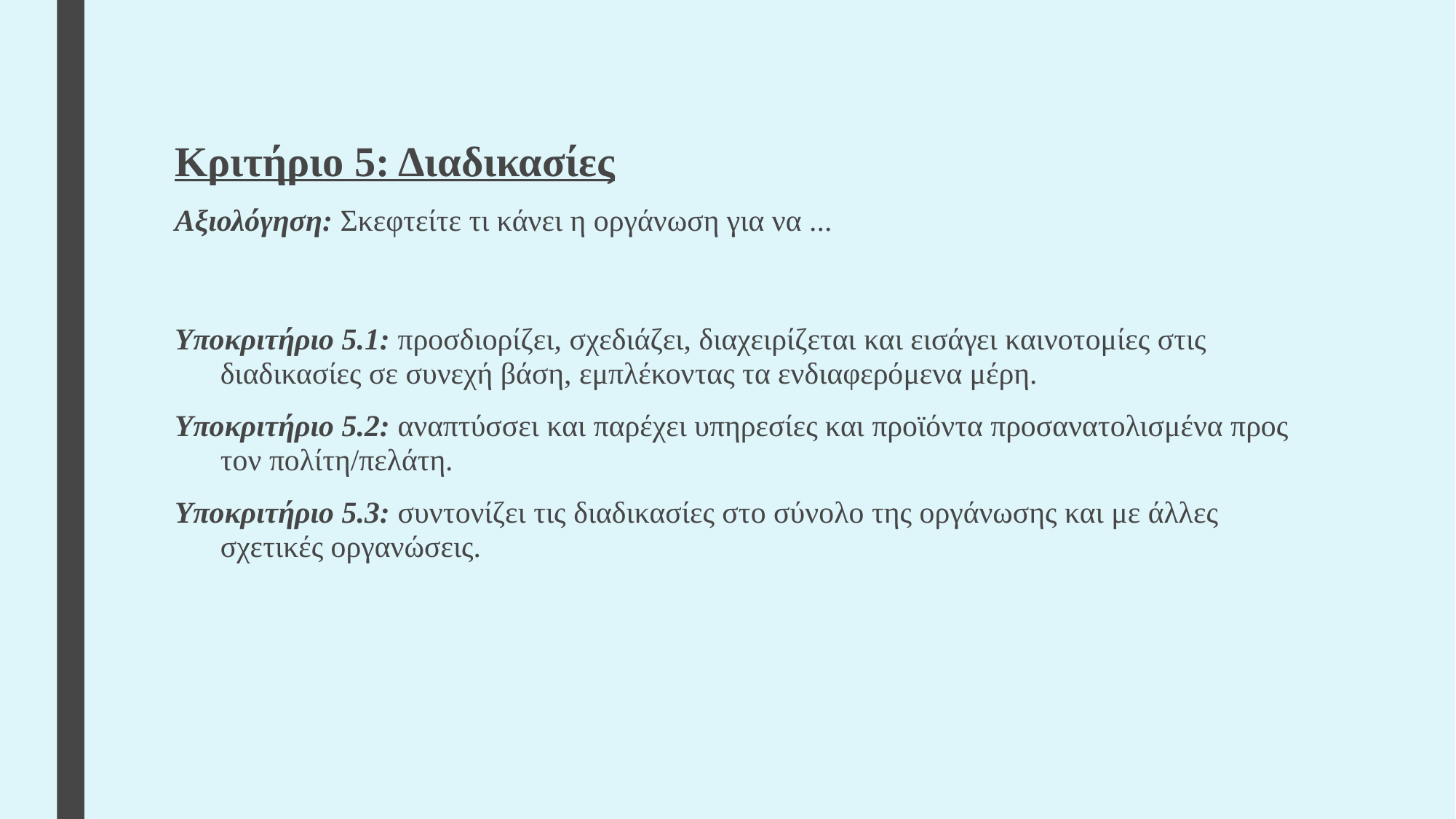

#
Κριτήριο 5: Διαδικασίες
Αξιολόγηση: Σκεφτείτε τι κάνει η οργάνωση για να ...

Υποκριτήριο 5.1: προσδιορίζει, σχεδιάζει, διαχειρίζεται και εισάγει καινοτομίες στις διαδικασίες σε συνεχή βάση, εμπλέκοντας τα ενδιαφερόμενα μέρη.
Υποκριτήριο 5.2: αναπτύσσει και παρέχει υπηρεσίες και προϊόντα προσανατολισμένα προς τον πολίτη/πελάτη.
Υποκριτήριο 5.3: συντονίζει τις διαδικασίες στο σύνολο της οργάνωσης και με άλλες σχετικές οργανώσεις.